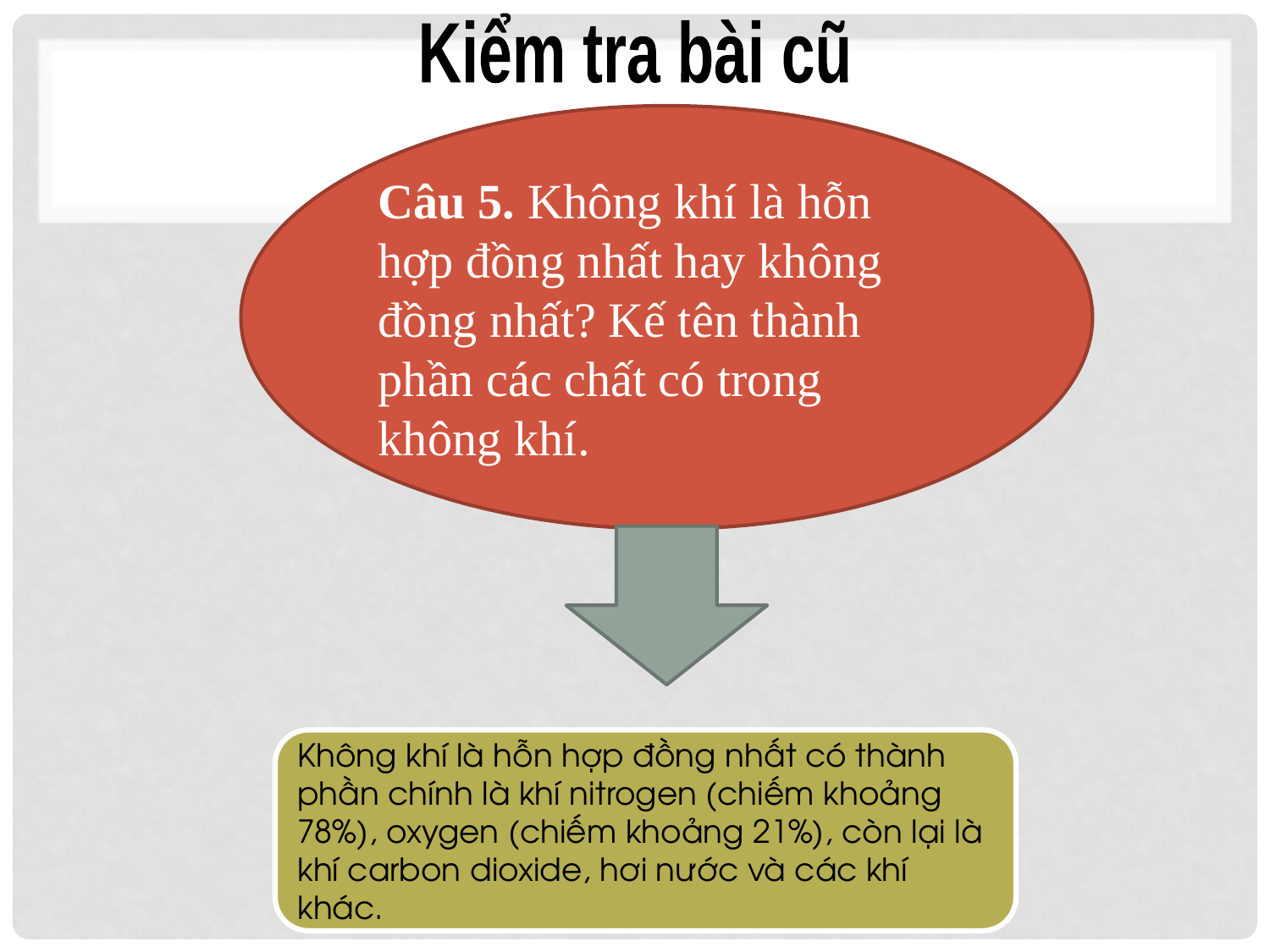

Kiểm tra bài cũ
Câu 5. Không khí là hỗn hợp đồng nhất hay không đồng nhất? Kế tên thành phần các chất có trong không khí.

Không khí là hỗn hợp đồng nhất có thành phần chính là khí nitrogen (chiếm khoảng 78%), oxygen (chiếm khoảng 21%), còn lại là khí carbon dioxide, hơi nước và các khí khác.